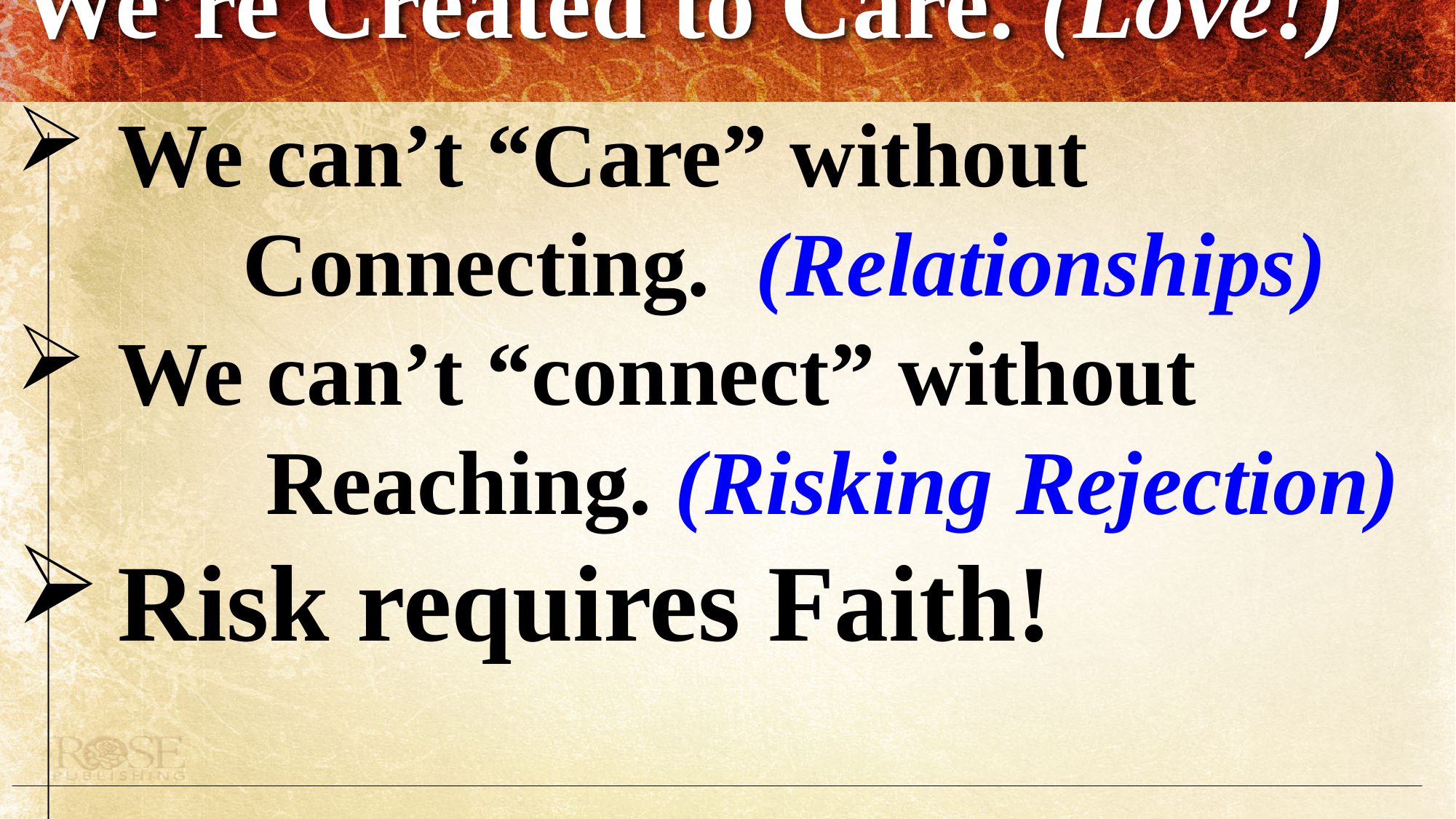

# We’re Created to Care. (Love!)
We can’t “Care” without
          Connecting.  (Relationships)
We can’t “connect” without
           Reaching. (Risking Rejection)
Risk requires Faith!